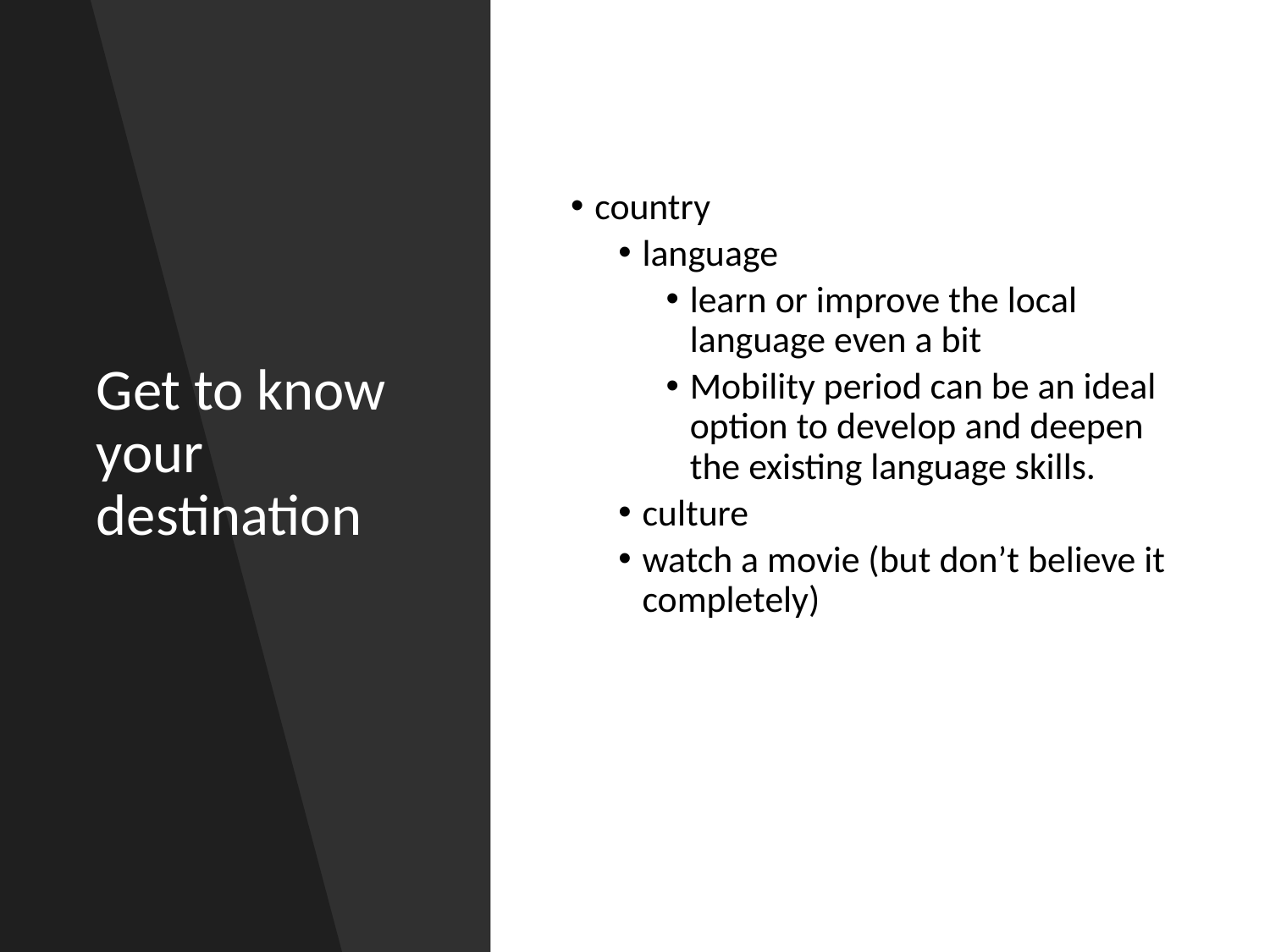

# Get to know your destination
country
language
learn or improve the local language even a bit
Mobility period can be an ideal option to develop and deepen the existing language skills.
culture
watch a movie (but don’t believe it completely)